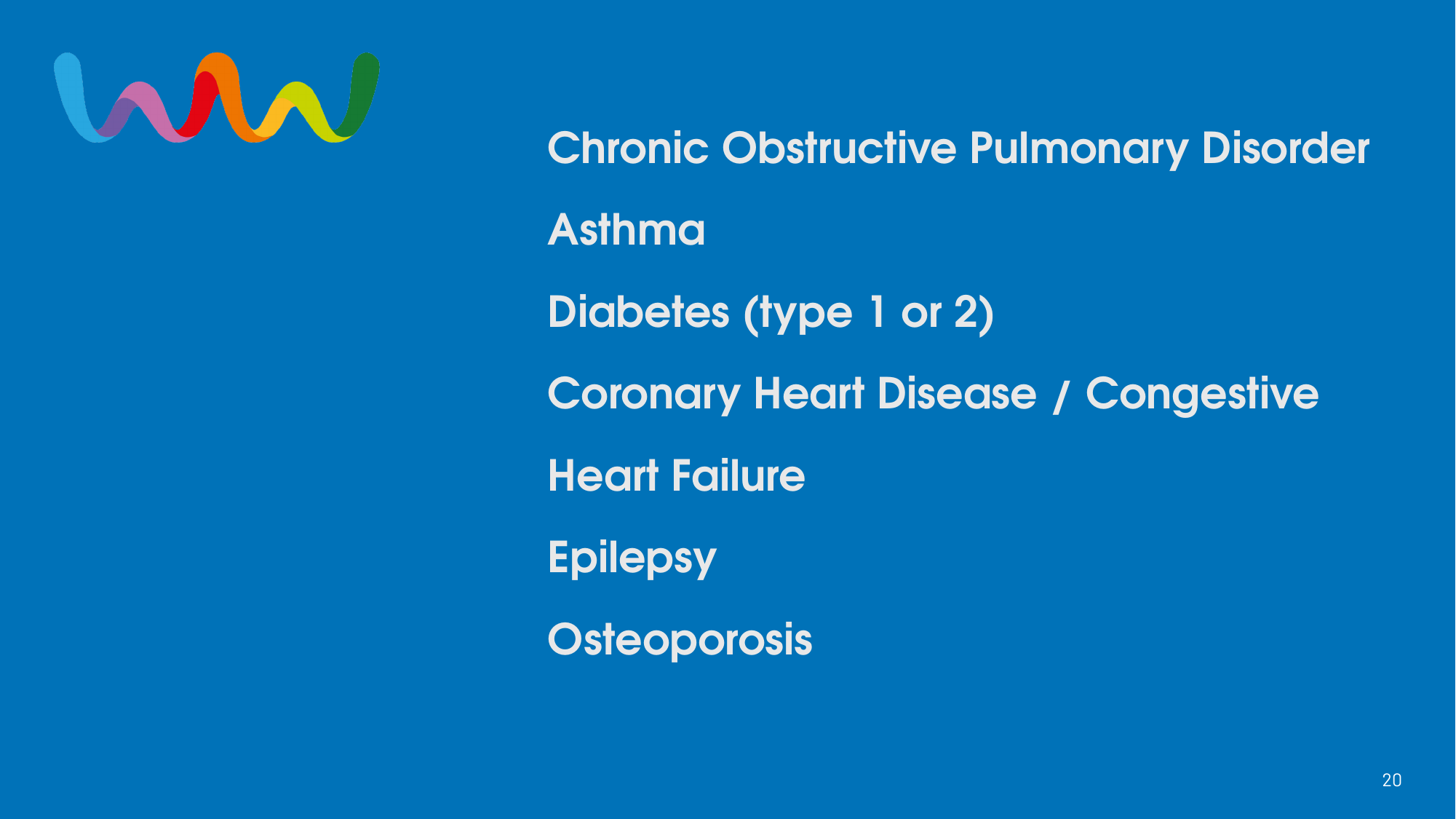

# Chronic Obstructive Pulmonary Disorder Asthma Diabetes (type 1 or 2) Coronary Heart Disease / Congestive Heart Failure Epilepsy Osteoporosis
20